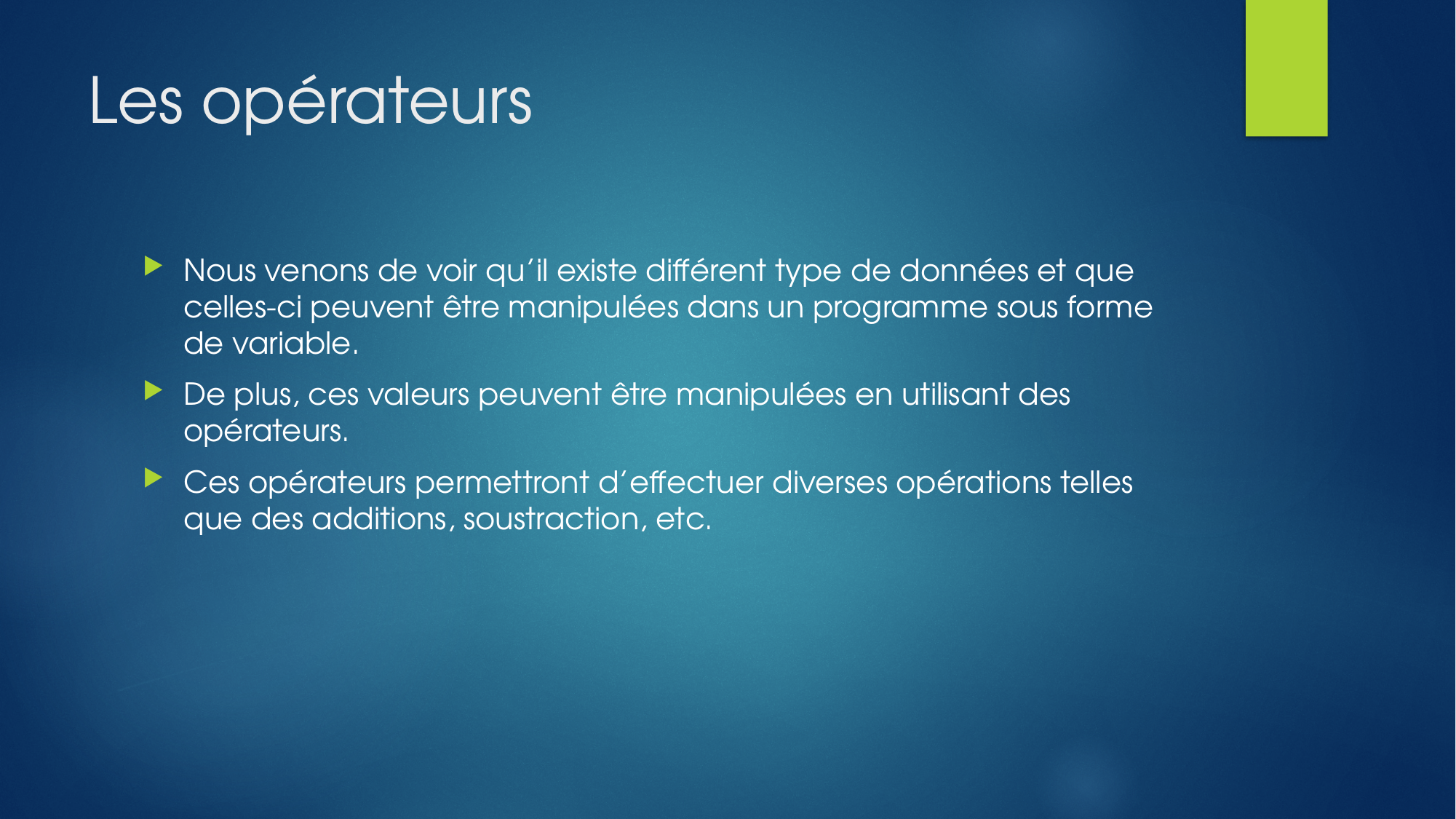

# Les opérateurs
Nous venons de voir qu’il existe différent type de données et que celles-ci peuvent être manipulées dans un programme sous forme de variable.
De plus, ces valeurs peuvent être manipulées en utilisant des opérateurs.
Ces opérateurs permettront d’effectuer diverses opérations telles que des additions, soustraction, etc.